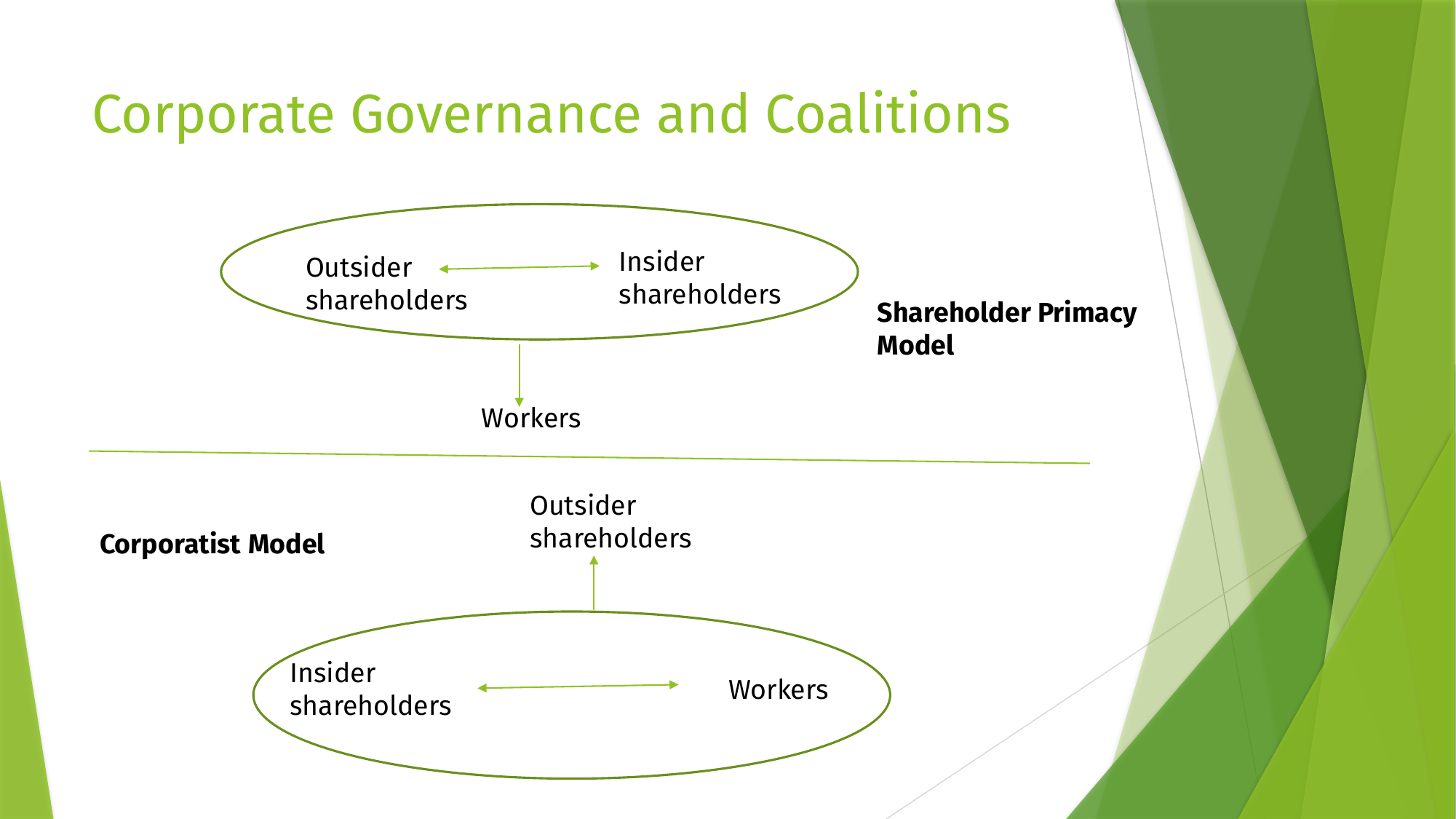

# Corporate Governance and Coalitions

Insider shareholders
Outsider shareholders
Shareholder Primacy Model
Workers
Outsider shareholders
Corporatist Model

Insider shareholders
Workers